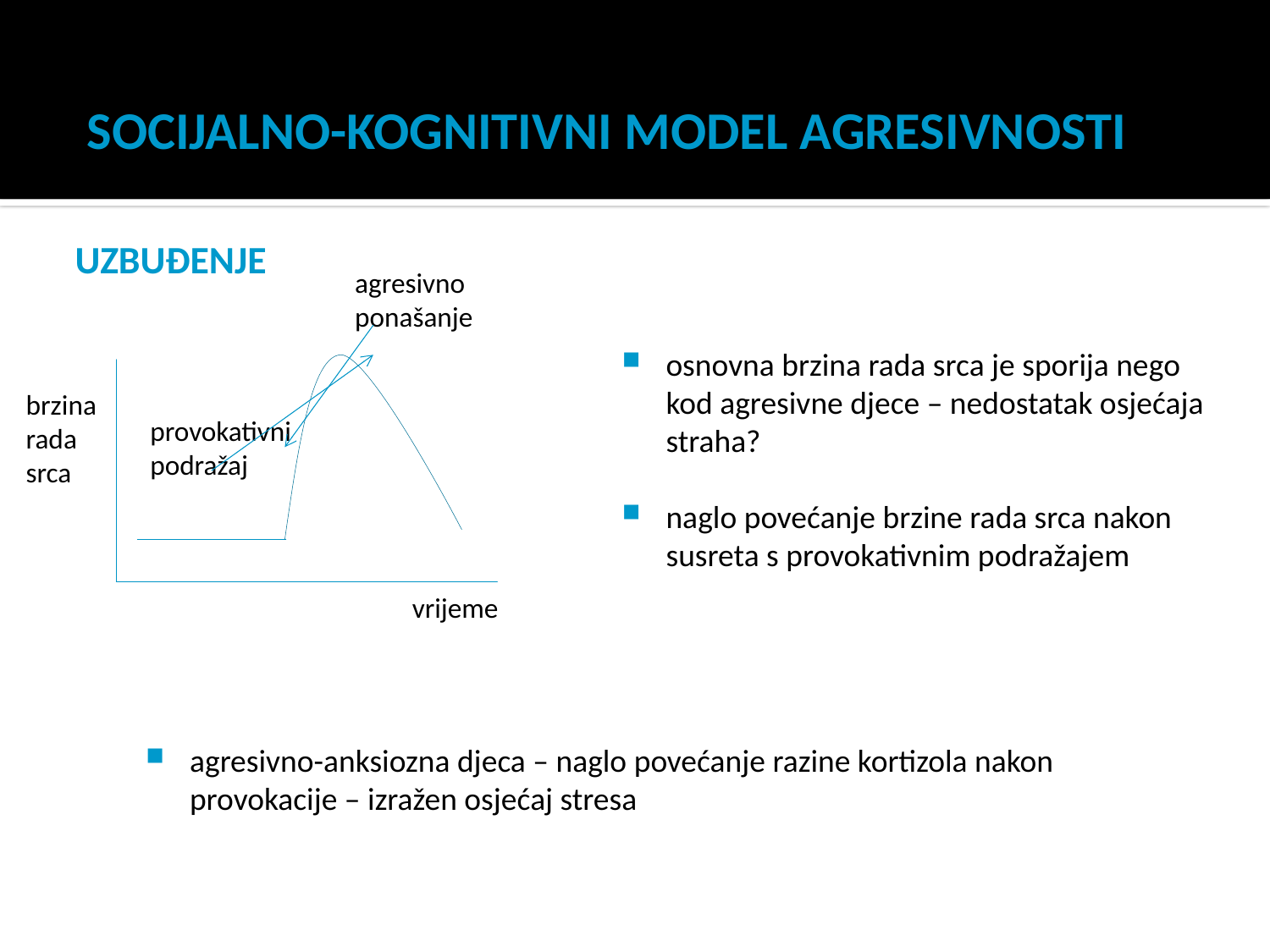

# SOCIJALNO-KOGNITIVNI MODEL AGRESIVNOSTI
UZBUĐENJE

agresivno  ponašanje
osnovna brzina rada srca je sporija nego kod agresivne djece – nedostatak osjećaja straha?

naglo povećanje brzine rada srca nakon susreta s provokativnim podražajem

brzina rada srca
provokativni podražaj
vrijeme
agresivno-anksiozna djeca – naglo povećanje razine kortizola nakon provokacije – izražen osjećaj stresa